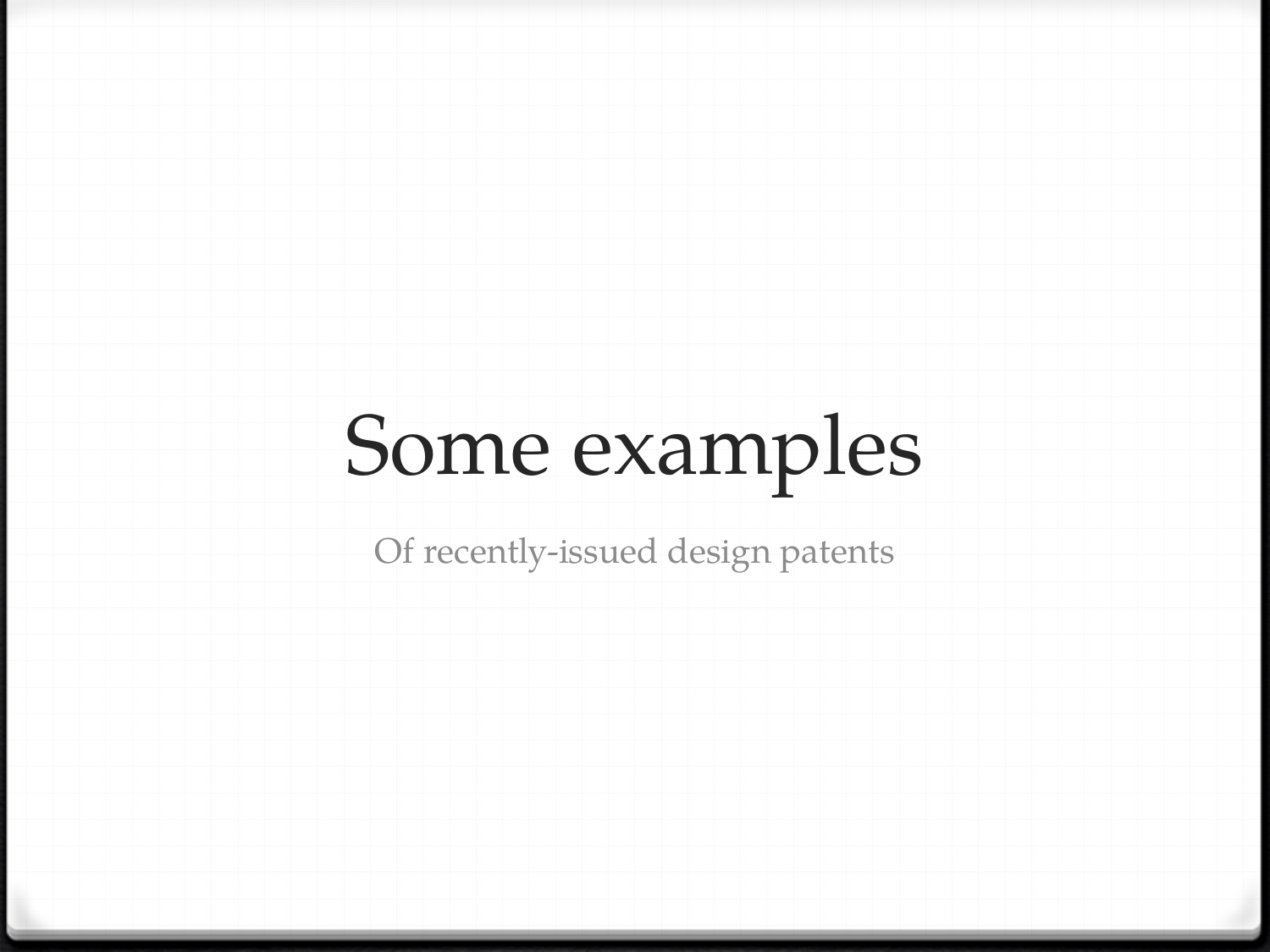

# Some examples
Of recently-issued design patents